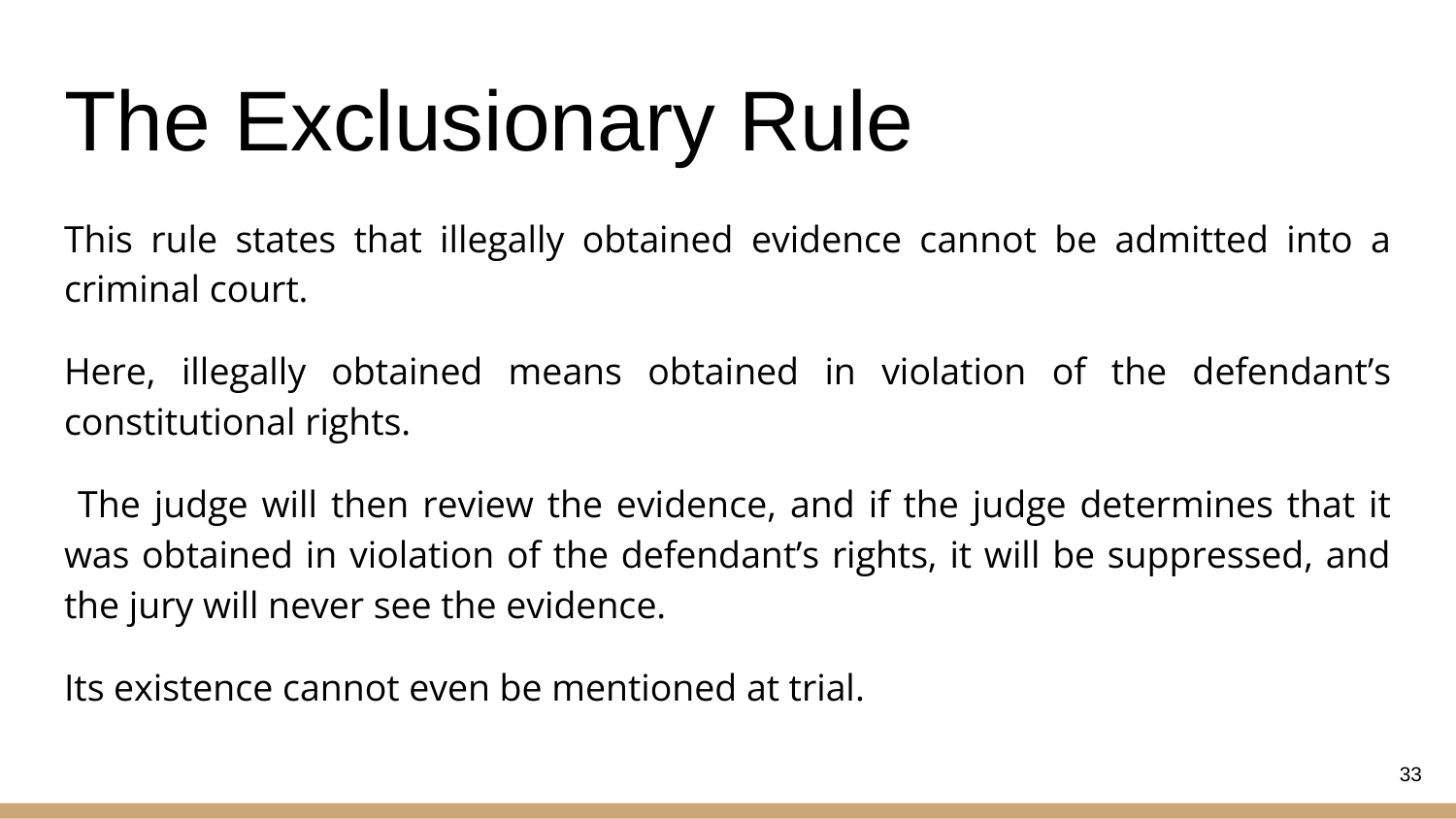

# The Exclusionary Rule
This rule states that illegally obtained evidence cannot be admitted into a criminal court.
Here, illegally obtained means obtained in violation of the defendant’s constitutional rights.
 The judge will then review the evidence, and if the judge determines that it was obtained in violation of the defendant’s rights, it will be suppressed, and the jury will never see the evidence.
Its existence cannot even be mentioned at trial.
33